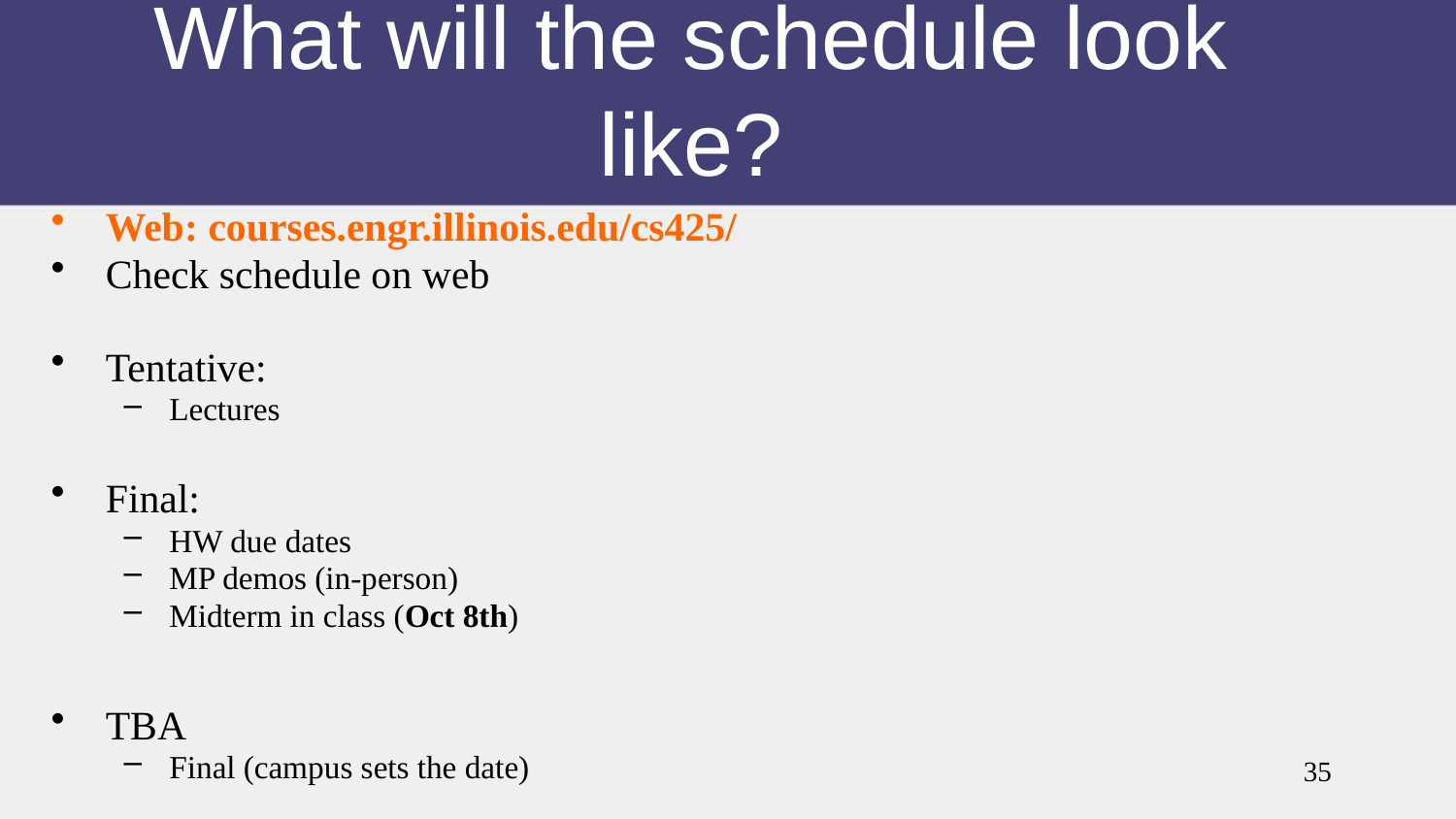

# What will the schedule look like?
Web: courses.engr.illinois.edu/cs425/
Check schedule on web

Tentative:
Lectures

Final:
HW due dates
MP demos (in-person)
Midterm in class (Oct 8th)

TBA
Final (campus sets the date)

35